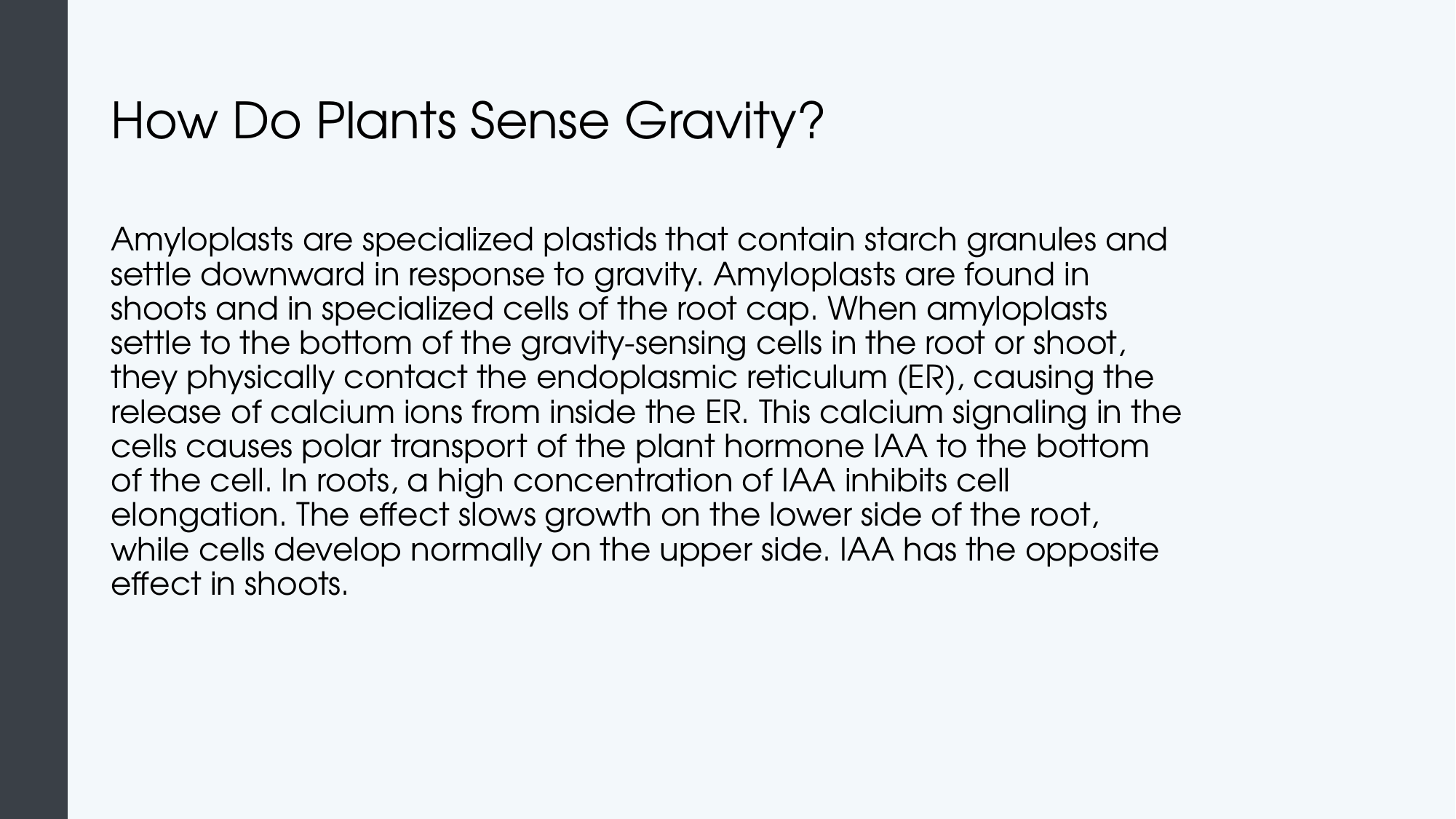

# How Do Plants Sense Gravity?
Amyloplasts are specialized plastids that contain starch granules and settle downward in response to gravity. Amyloplasts are found in shoots and in specialized cells of the root cap. When amyloplasts settle to the bottom of the gravity-sensing cells in the root or shoot, they physically contact the endoplasmic reticulum (ER), causing the release of calcium ions from inside the ER. This calcium signaling in the cells causes polar transport of the plant hormone IAA to the bottom of the cell. In roots, a high concentration of IAA inhibits cell elongation. The effect slows growth on the lower side of the root, while cells develop normally on the upper side. IAA has the opposite effect in shoots.